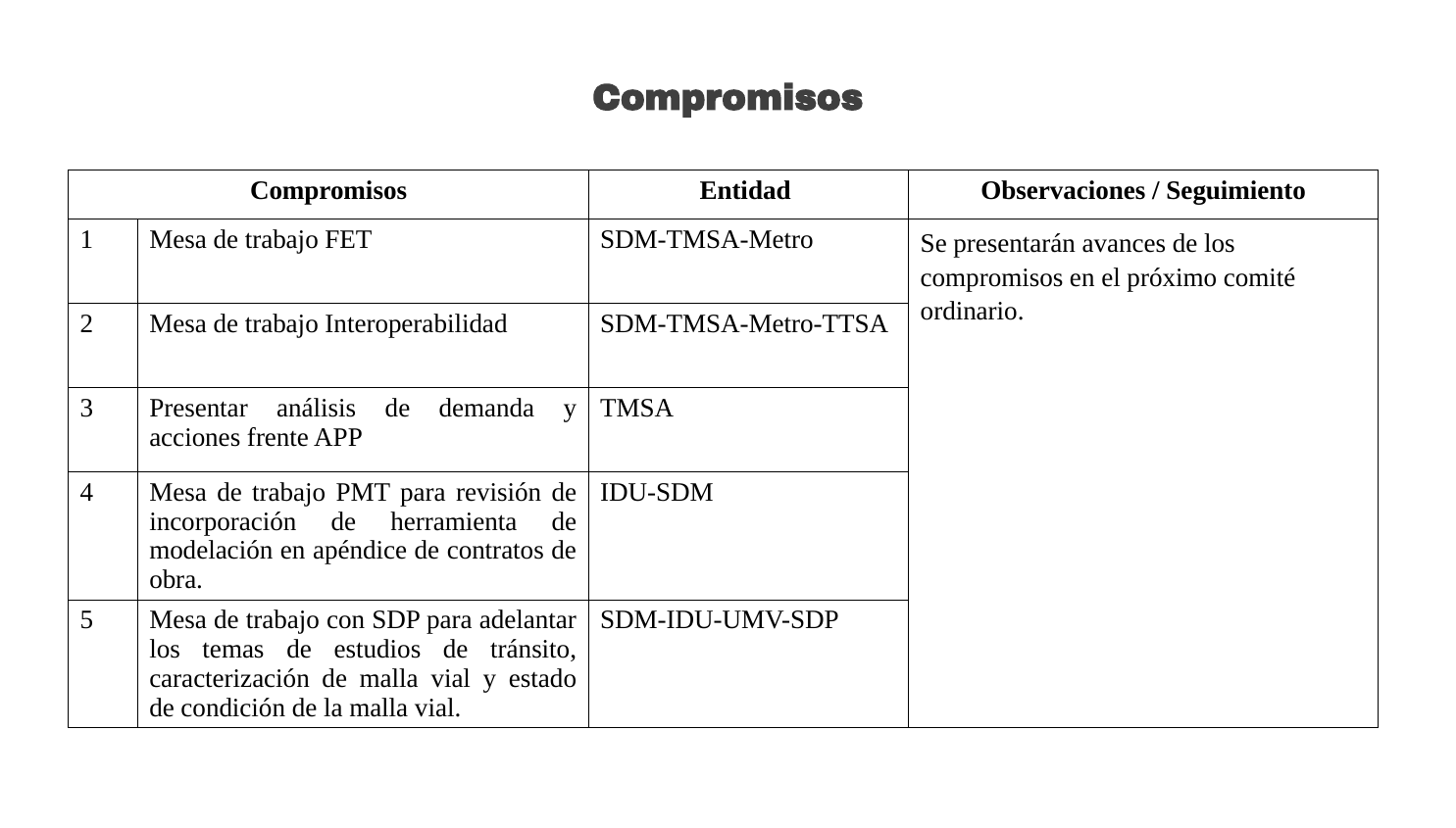

Compromisos
| Compromisos |  | Entidad | Observaciones / Seguimiento |
| --- | --- | --- | --- |
| 1 | Mesa de trabajo FET | SDM-TMSA-Metro | Se presentarán avances de los compromisos en el próximo comité ordinario. |
| 2 | Mesa de trabajo Interoperabilidad | SDM-TMSA-Metro-TTSA |  |
| 3 | Presentar análisis de demanda y acciones frente APP | TMSA |  |
| 4 | Mesa de trabajo PMT para revisión de incorporación de herramienta de modelación en apéndice de contratos de obra. | IDU-SDM |  |
| 5 | Mesa de trabajo con SDP para adelantar los temas de estudios de tránsito, caracterización de malla vial y estado de condición de la malla vial. | SDM-IDU-UMV-SDP |  |